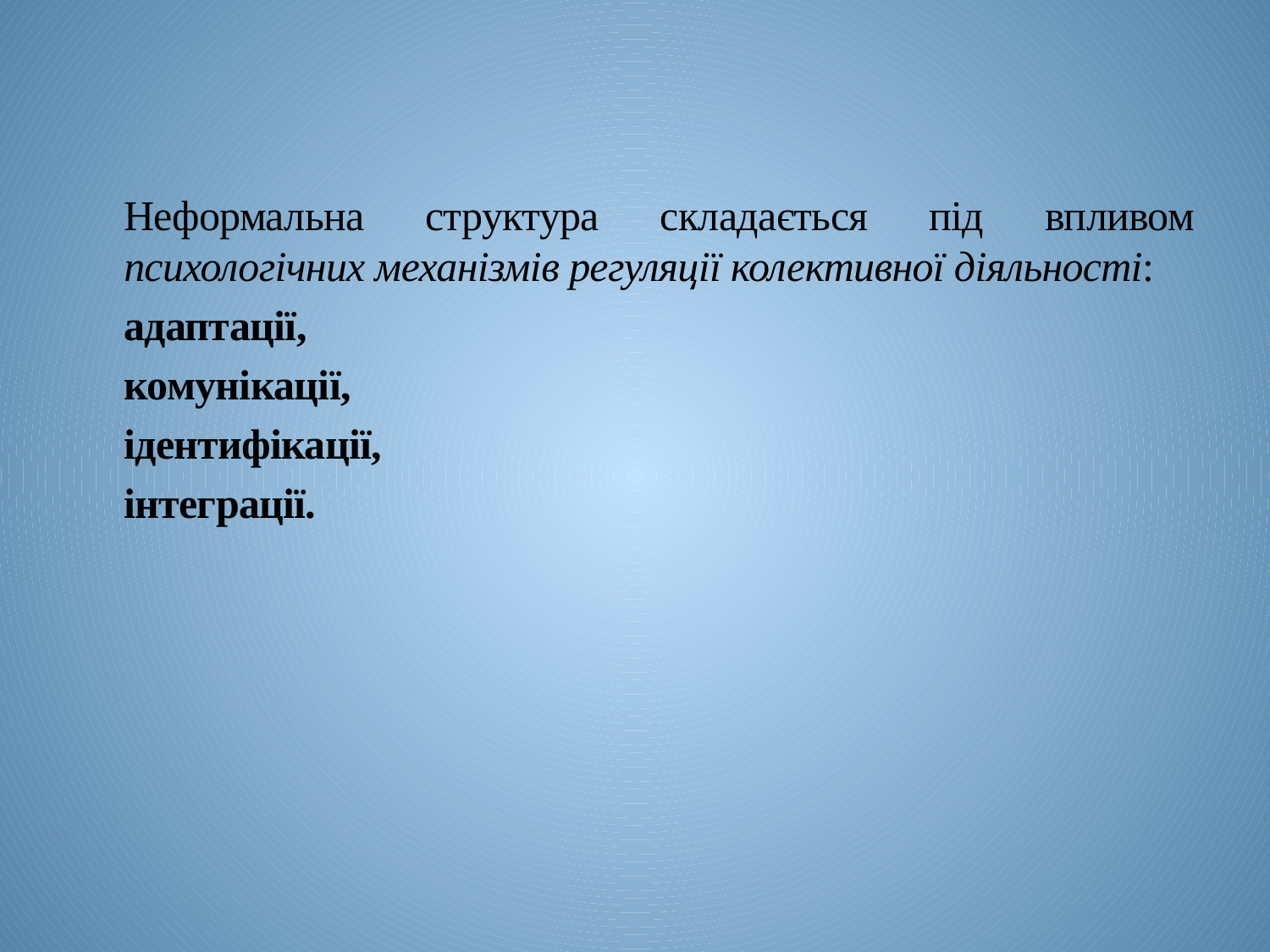

Неформальна структура складається під впливом психологічних механізмів регуляції колективної діяльності:
адаптації,
комунікації,
ідентифікації,
інтеграції.